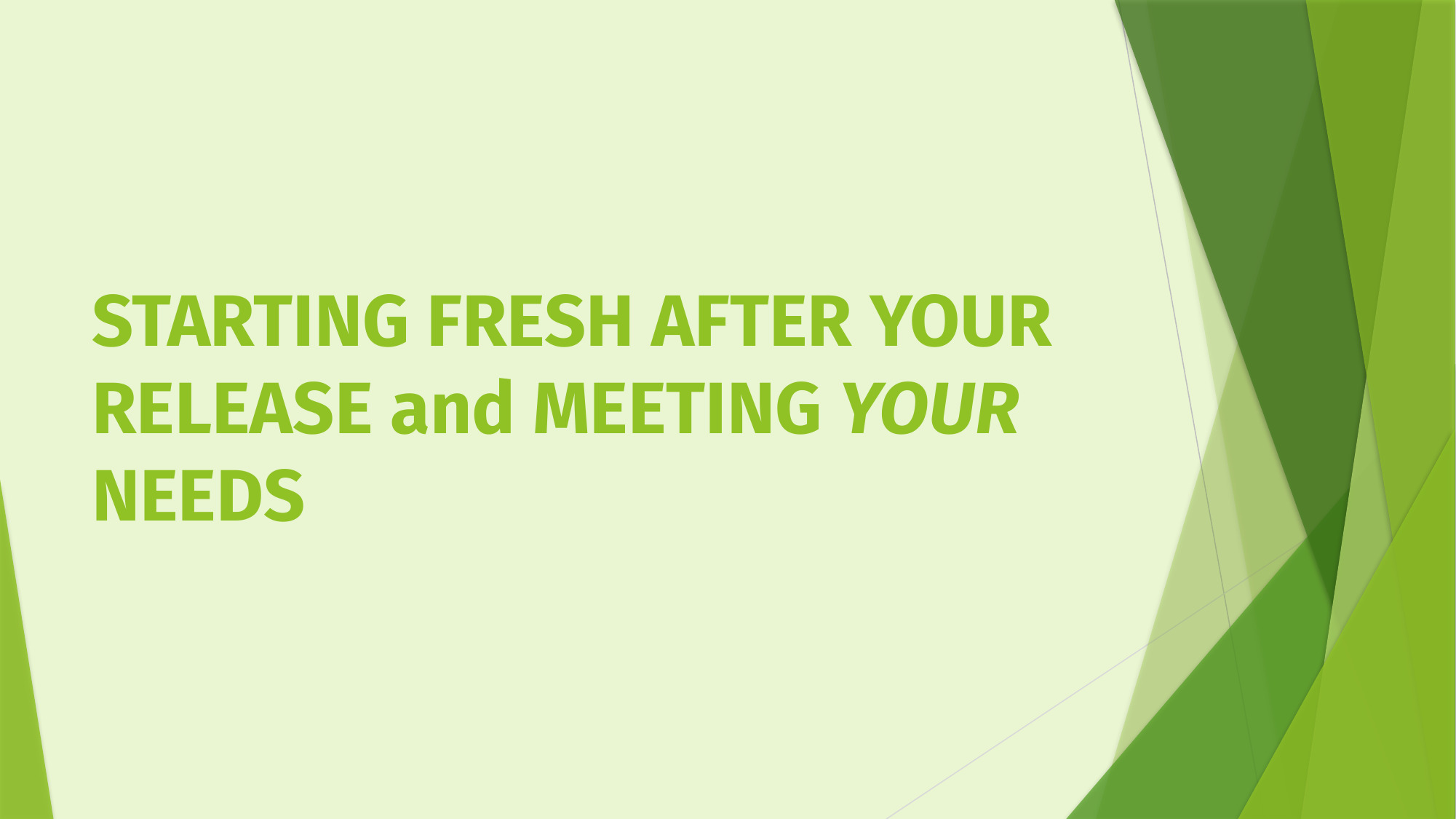

# STARTING FRESH AFTER YOUR RELEASE and MEETING YOUR NEEDS